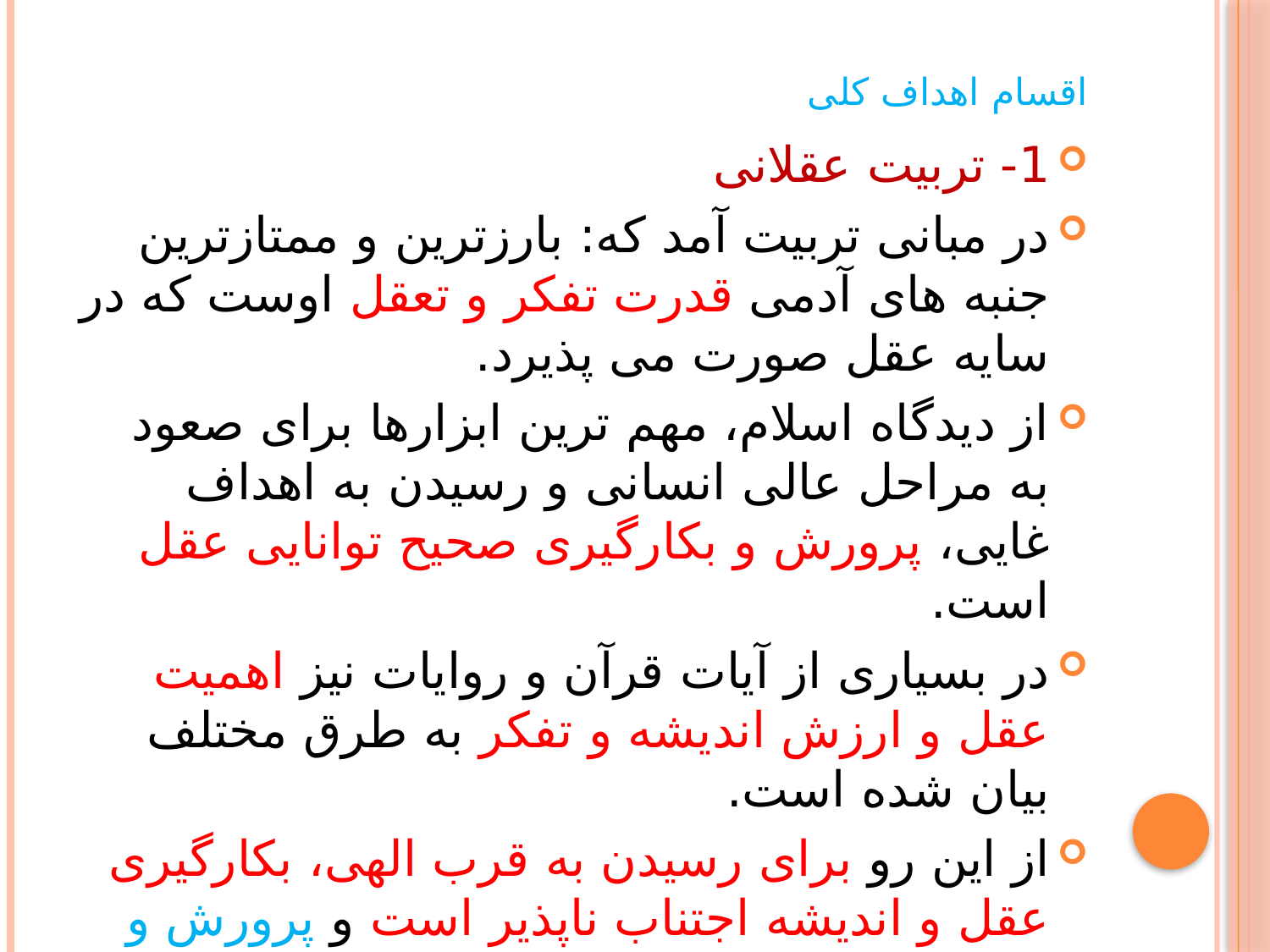

# اقسام اهداف کلی
1- تربیت عقلانی
در مبانی تربیت آمد که: بارزترین و ممتازترین جنبه های آدمی قدرت تفکر و تعقل اوست که در سایه عقل صورت می پذیرد.
از دیدگاه اسلام، مهم ترین ابزارها برای صعود به مراحل عالی انسانی و رسیدن به اهداف غایی، پرورش و بکارگیری صحیح توانایی عقل است.
در بسیاری از آیات قرآن و روایات نیز اهمیت عقل و ارزش اندیشه و تفکر به طرق مختلف بیان شده است.
از این رو برای رسیدن به قرب الهی، بکارگیری عقل و اندیشه اجتناب ناپذیر است و پرورش و هدایت عقل در انسان از اهداف مهم واسطه ای در تربیت بشمار می رود.